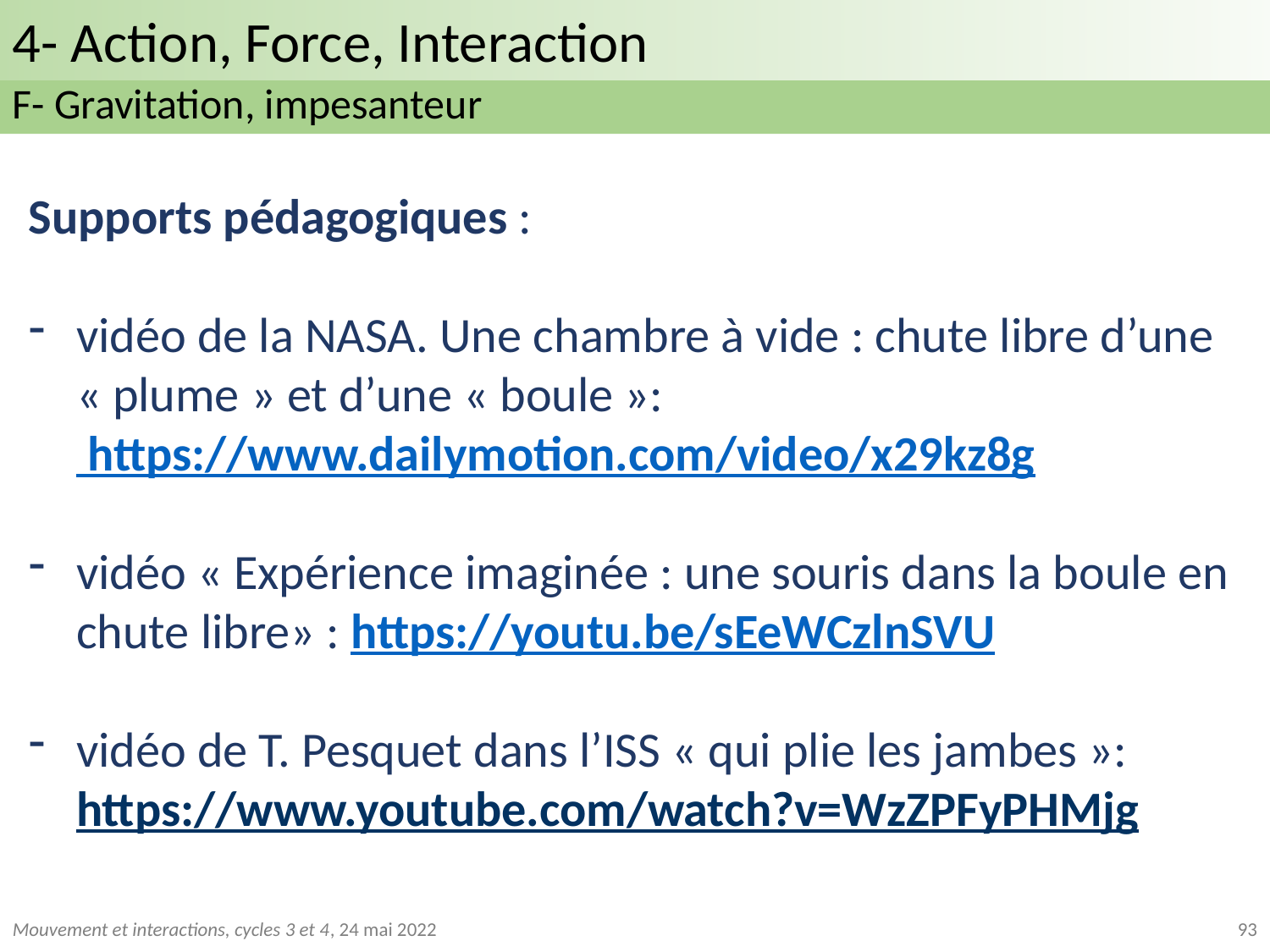

4- Action, Force, Interaction

F- Gravitation, impesanteur
Supports pédagogiques :

vidéo de la NASA. Une chambre à vide : chute libre d’une « plume » et d’une « boule »:  https://www.dailymotion.com/video/x29kz8g

vidéo « Expérience imaginée : une souris dans la boule en chute libre» : https://youtu.be/sEeWCzlnSVU

vidéo de T. Pesquet dans l’ISS « qui plie les jambes »: https://www.youtube.com/watch?v=WzZPFyPHMjg